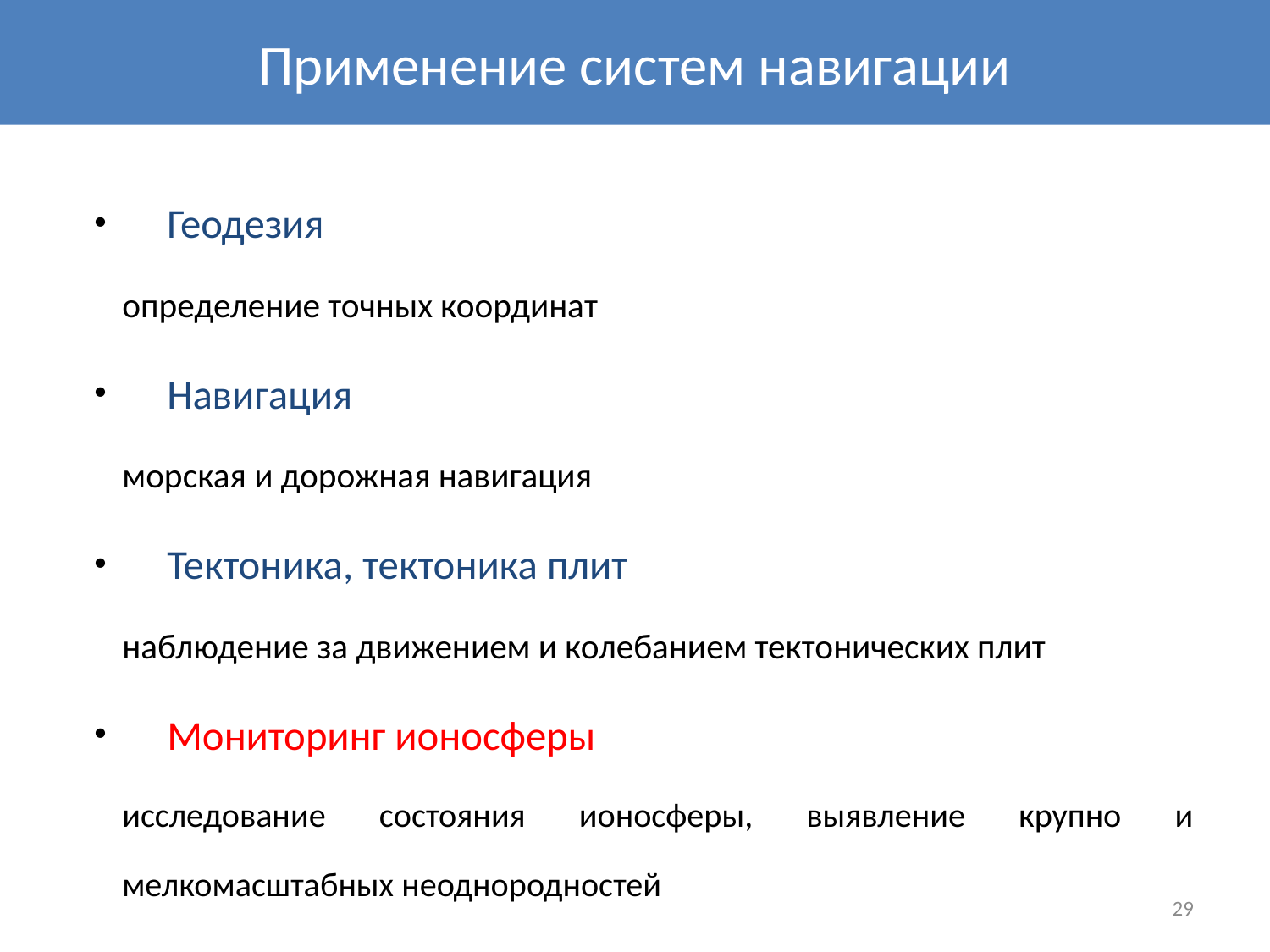

Применение систем навигации
     Геодезия
определение точных координат
     Навигация
морская и дорожная навигация
     Тектоника, тектоника плит
наблюдение за движением и колебанием тектонических плит
     Мониторинг ионосферы
исследование состояния ионосферы, выявление крупно и мелкомасштабных неоднородностей
29